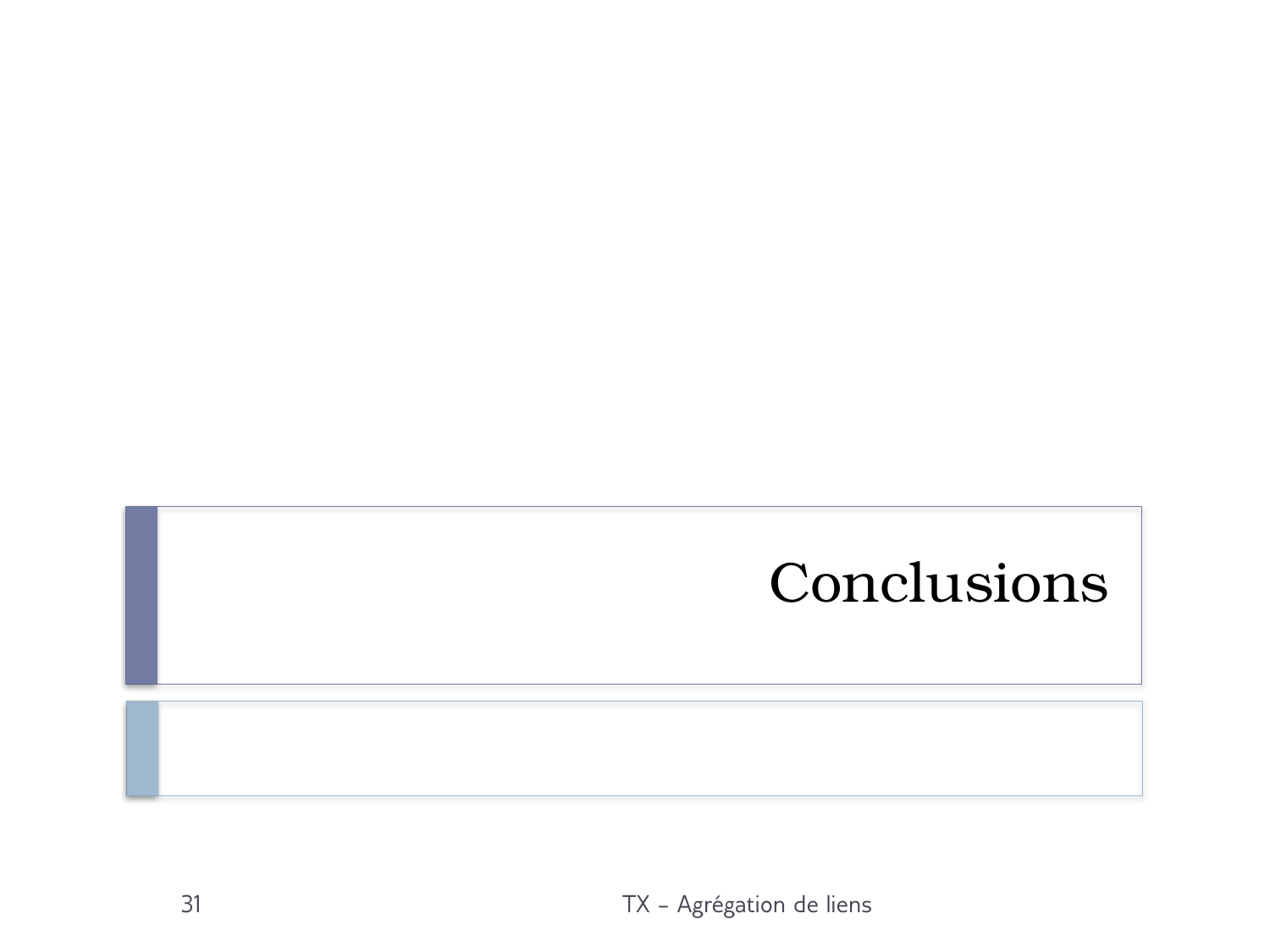

# Conclusions

31
TX – Agrégation de liens